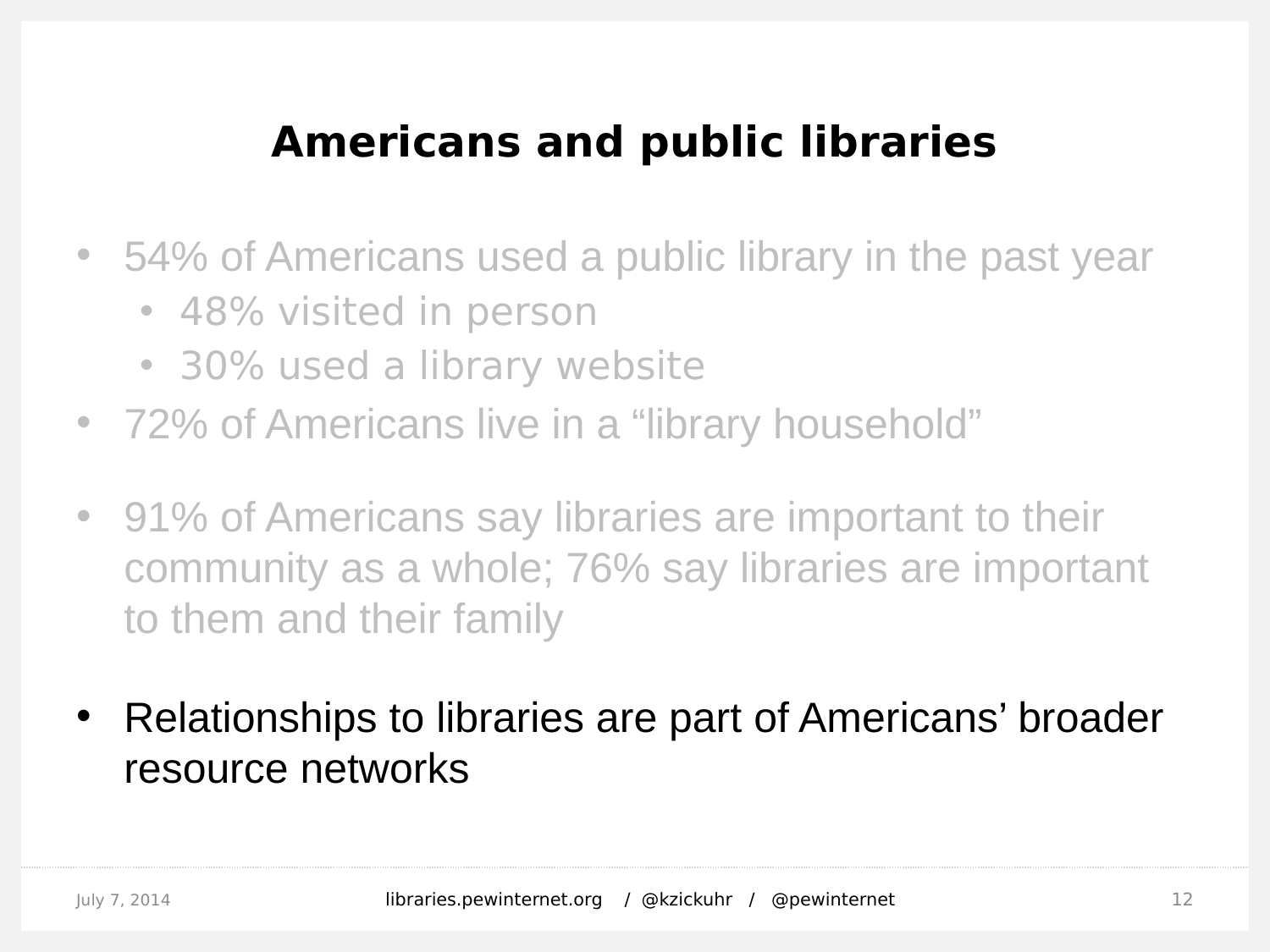

# Americans and public libraries
54% of Americans used a public library in the past year
48% visited in person
30% used a library website
72% of Americans live in a “library household”

91% of Americans say libraries are important to their community as a whole; 76% say libraries are important to them and their family

Relationships to libraries are part of Americans’ broader resource networks
July 7, 2014
libraries.pewinternet.org    /  @kzickuhr   /   @pewinternet
12